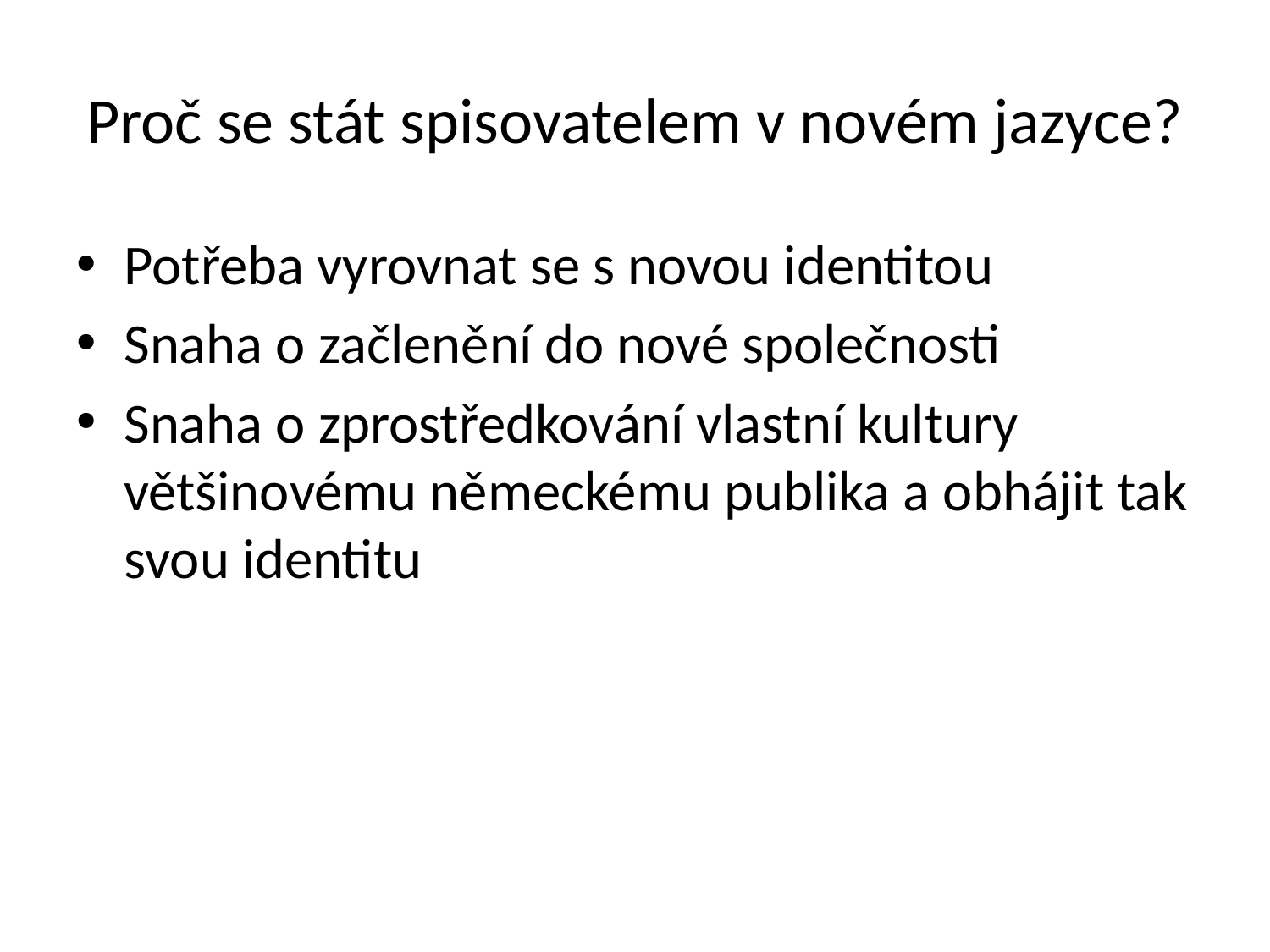

# Proč se stát spisovatelem v novém jazyce?
Potřeba vyrovnat se s novou identitou
Snaha o začlenění do nové společnosti
Snaha o zprostředkování vlastní kultury většinovému německému publika a obhájit tak svou identitu